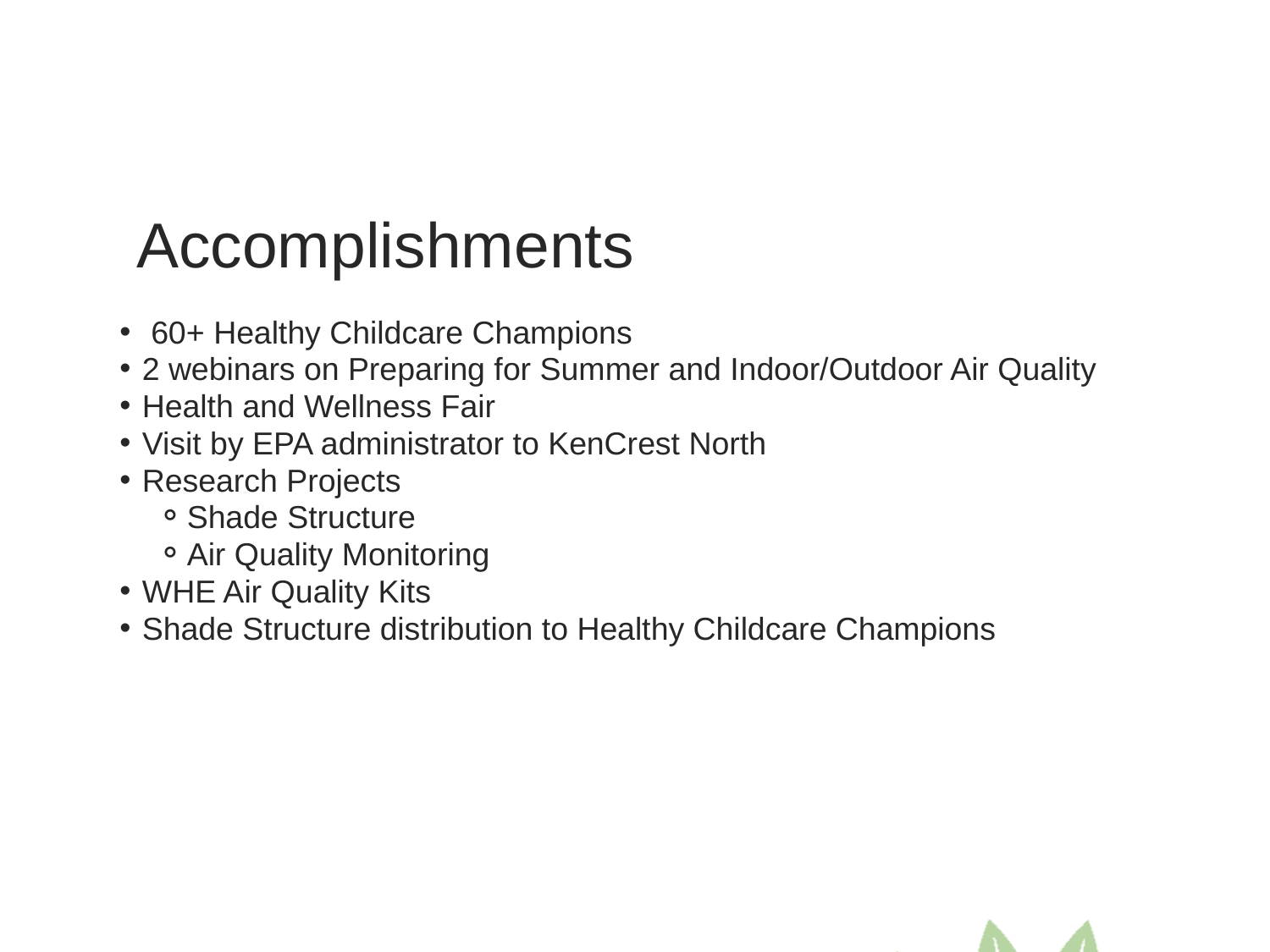

Accomplishments
 60+ Healthy Childcare Champions
2 webinars on Preparing for Summer and Indoor/Outdoor Air Quality​
Health and Wellness Fair​
Visit by EPA administrator to KenCrest North​
Research Projects
Shade Structure
Air Quality Monitoring
WHE Air Quality Kits
Shade Structure distribution to Healthy Childcare Champions